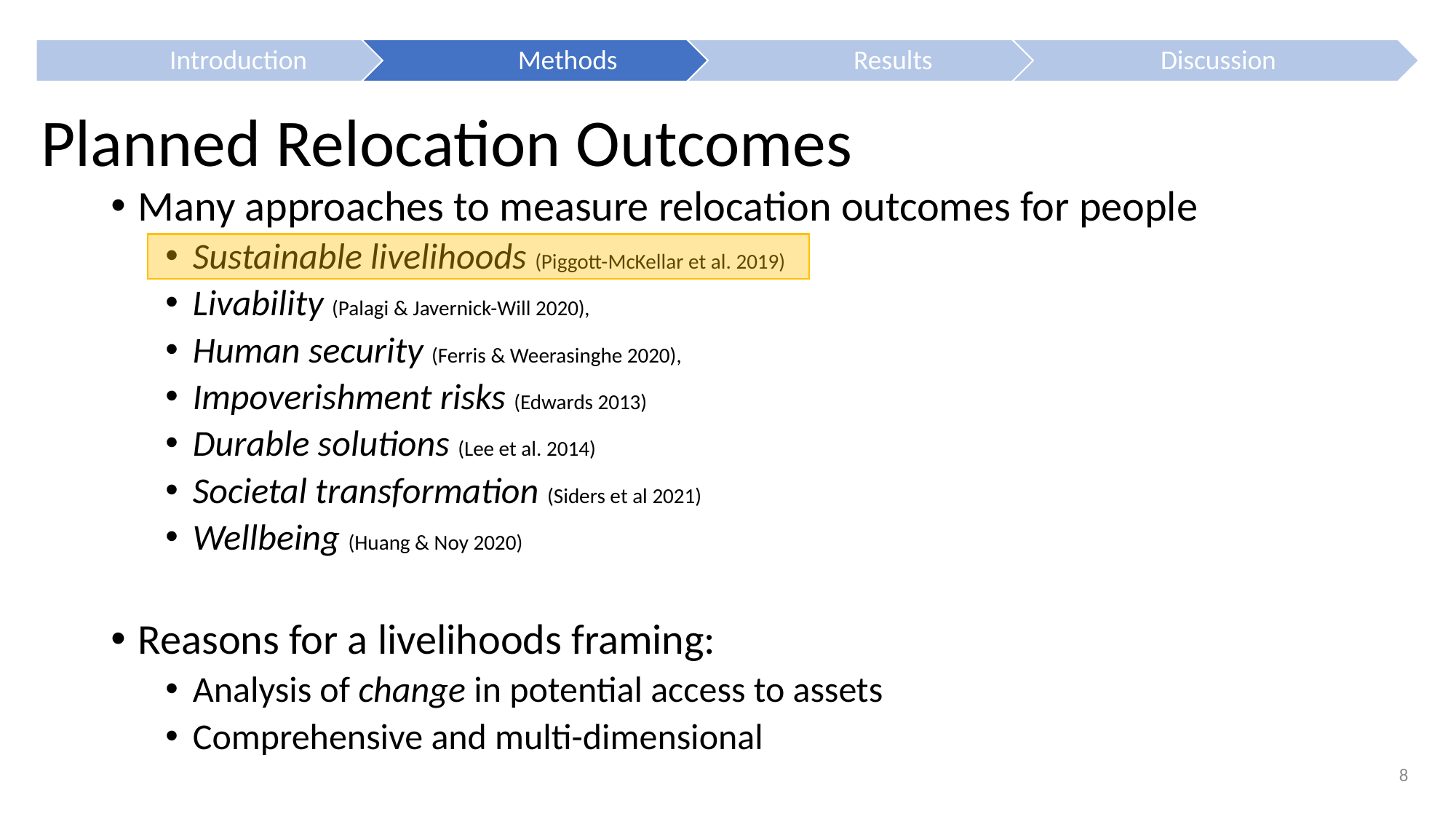

Introduction
Methods
Results
Discussion
# Planned Relocation Outcomes
Many approaches to measure relocation outcomes for people
Sustainable livelihoods (Piggott-McKellar et al. 2019)
Livability (Palagi & Javernick-Will 2020),
Human security (Ferris & Weerasinghe 2020),
Impoverishment risks (Edwards 2013)
Durable solutions (Lee et al. 2014)
Societal transformation (Siders et al 2021)
Wellbeing (Huang & Noy 2020)

Reasons for a livelihoods framing:
Analysis of change in potential access to assets
Comprehensive and multi-dimensional

8